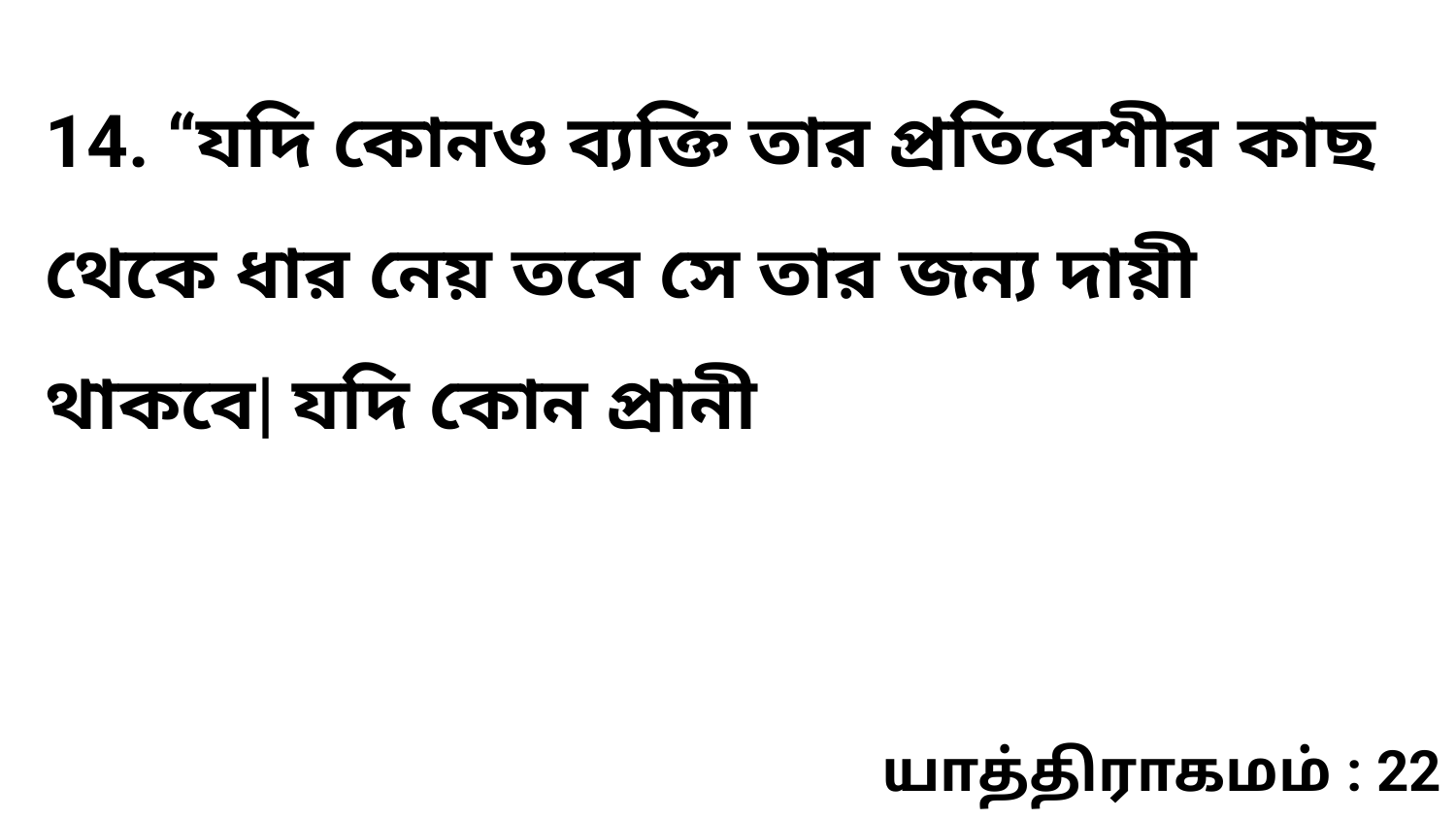

14. “যদি কোনও ব্যক্তি তার প্রতিবেশীর কাছ থেকে ধার নেয় তবে সে তার জন্য দায়ী থাকবে| যদি কোন প্রানী
யாத்திராகமம் : 22